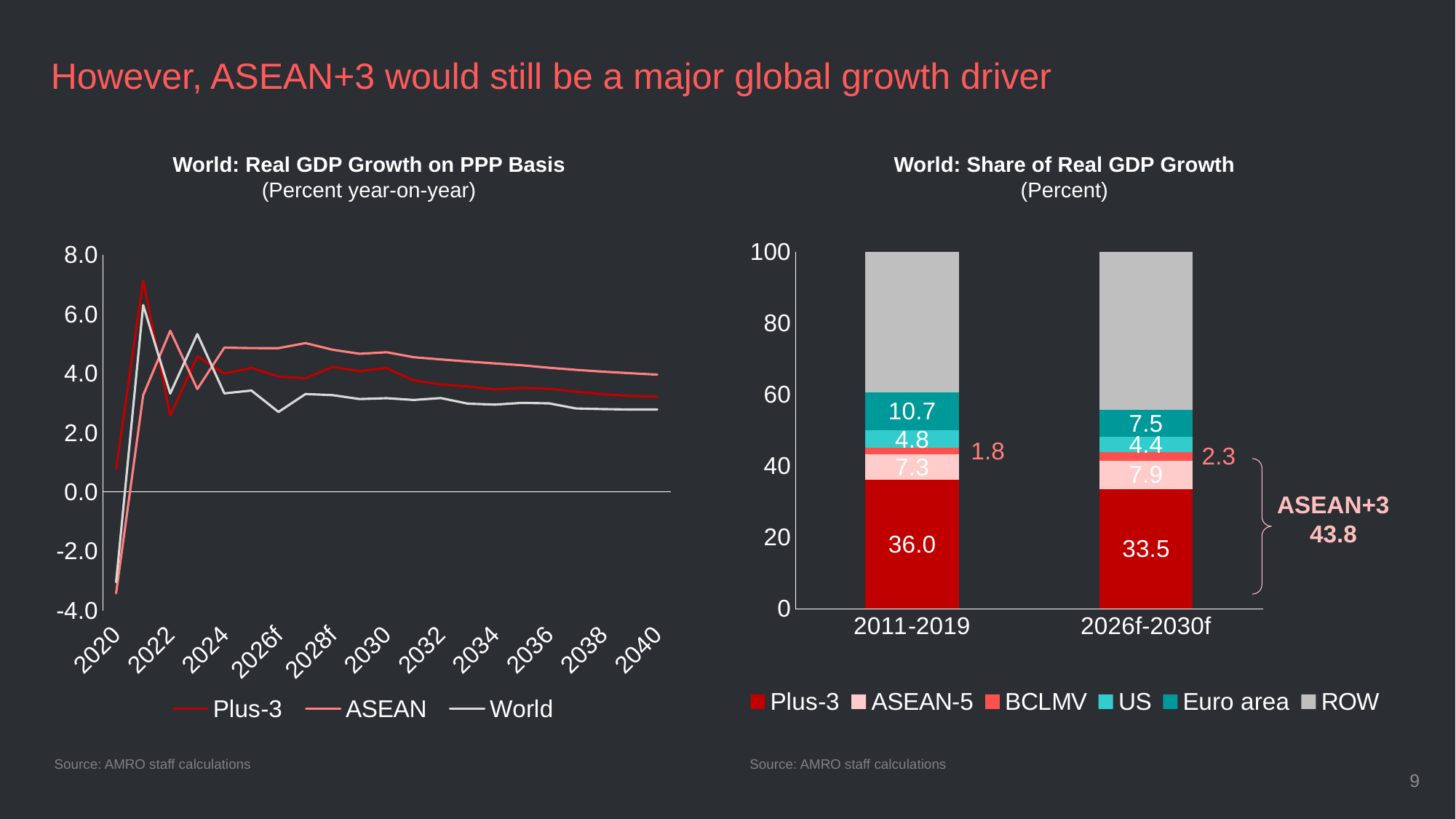

However, ASEAN+3 would still be a major global growth driver
World: Real GDP Growth on PPP Basis
(Percent year-on-year)
World: Share of Real GDP Growth
(Percent)

### Chart

| Category | Plus-3 | ASEAN | World |
|---|---|---|---|
| 2020 | 0.7602562375934818 | -3.4160168262854063 | -3.0410742804789503 |
| 2021 | 7.1289277783474825 | 3.258749997234034 | 6.299196092611803 |
| 2022 | 2.573070993447124 | 5.433459073280811 | 3.3167810310160695 |
| 2023 | 4.571104532136916 | 3.4690814768243206 | 5.322582894880767 |
| 2024 | 3.9899034817565626 | 4.8646741028852025 | 3.322692168288399 |
| 2025 | 4.181451533233149 | 4.849177056803122 | 3.418473671840694 |
| 2026f | 3.889768755410228 | 4.847017023725764 | 2.696382700238109 |
| 2027f | 3.827003882475366 | 5.018816744681254 | 3.300985383244992 |
| 2028f | 4.21761531955831 | 4.793155703187479 | 3.2632471636200755 |
| 2029 | 4.073314617849277 | 4.657309890269512 | 3.1316707313842063 |
| 2030 | 4.174431853481364 | 4.709906100247685 | 3.1607745988102565 |
| 2031 | 3.760756357300732 | 4.542246845071696 | 3.101513392704214 |
| 2032 | 3.6244420658120724 | 4.467354678777036 | 3.1655724689415354 |
| 2033 | 3.5565052436935307 | 4.397534912067513 | 2.9764529719767507 |
| 2034 | 3.4572776462681976 | 4.332373046735927 | 2.9453214918164328 |
| 2035 | 3.5092142377235236 | 4.270754115518405 | 3.0031542852750226 |
| 2036 | 3.475596284816773 | 4.186857225021612 | 2.986261994725914 |
| 2037 | 3.381666207680345 | 4.116125192224862 | 2.814709933574555 |
| 2038 | 3.2944248768102202 | 4.054227023943713 | 2.7926416932845255 |
| 2039 | 3.237312253949276 | 4.001943922654161 | 2.7797674779226567 |
| 2040 | 3.211114618601929 | 3.955000065865222 | 2.77773846760343 |

### Chart

| Category | Plus-3 | ASEAN-5 | BCLMV | US | Euro area | ROW |
|---|---|---|---|---|---|---|
| 2011-2019 | 36.004894541363726 | 7.288614153975605 | 1.7895883992700388 | 4.826655488311797 | 10.716937514081437 | 39.373309902997406 |
| 2026f-2030f | 33.522786626102516 | 7.933550415856598 | 2.3227416628250066 | 4.392943377629562 | 7.548851930871898 | 44.27912598671441 |
ASEAN+3
43.8
Source: AMRO staff calculations
Source: AMRO staff calculations